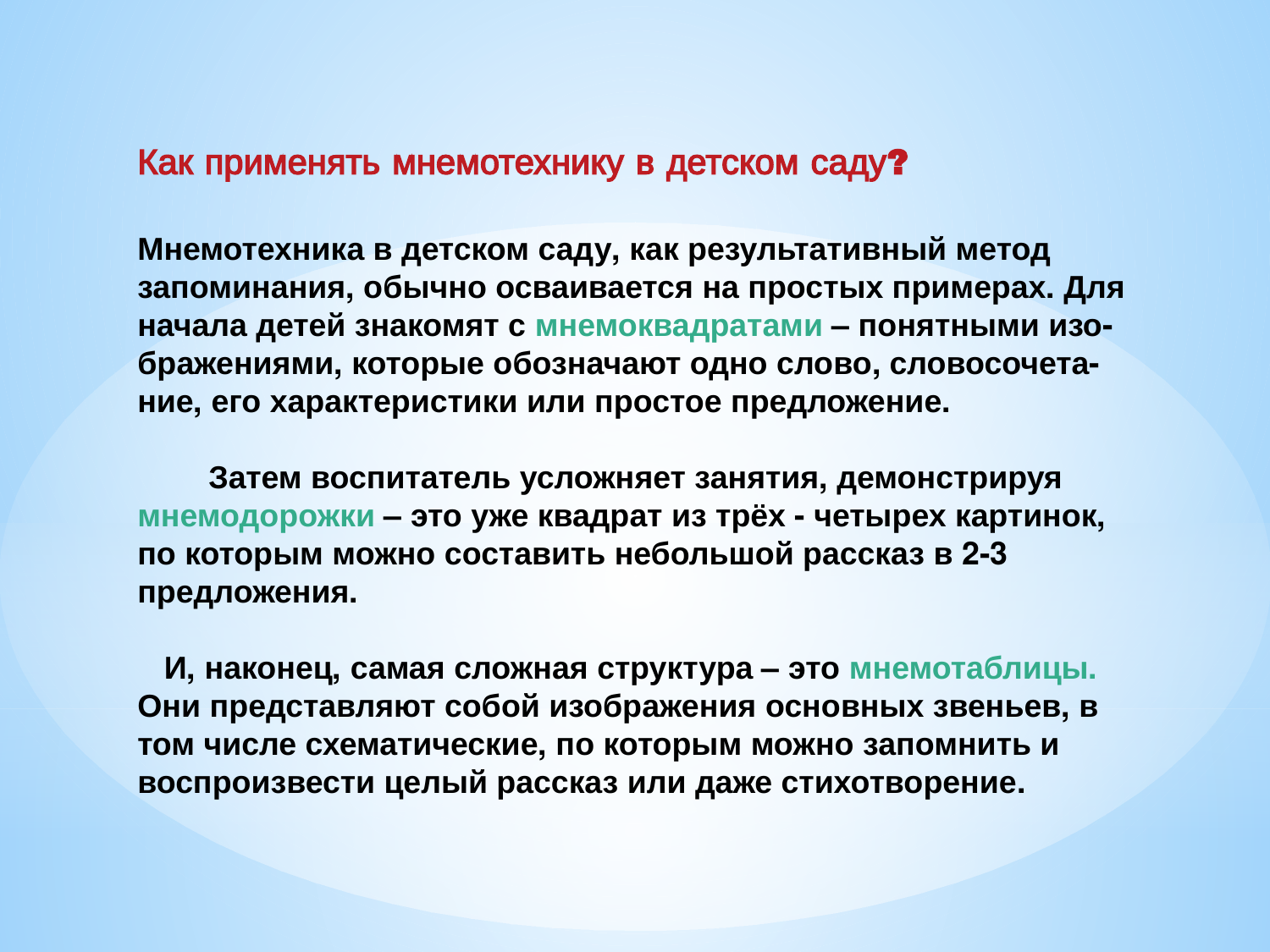

Как применять мнемотехнику в детском саду?

Мнемотехника в детском саду, как результативный метод запоминания, обычно осваивается на простых примерах. Для начала детей знакомят с мнемоквадратами – понятными изо-бражениями, которые обозначают одно слово, словосочета-ние, его характеристики или простое предложение.

        Затем воспитатель усложняет занятия, демонстрируя мнемодорожки – это уже квадрат из трёх - четырех картинок, по которым можно составить небольшой рассказ в 2-3 предложения.

   И, наконец, самая сложная структура – это мнемотаблицы. Они представляют собой изображения основных звеньев, в том числе схематические, по которым можно запомнить и воспроизвести целый рассказ или даже стихотворение.